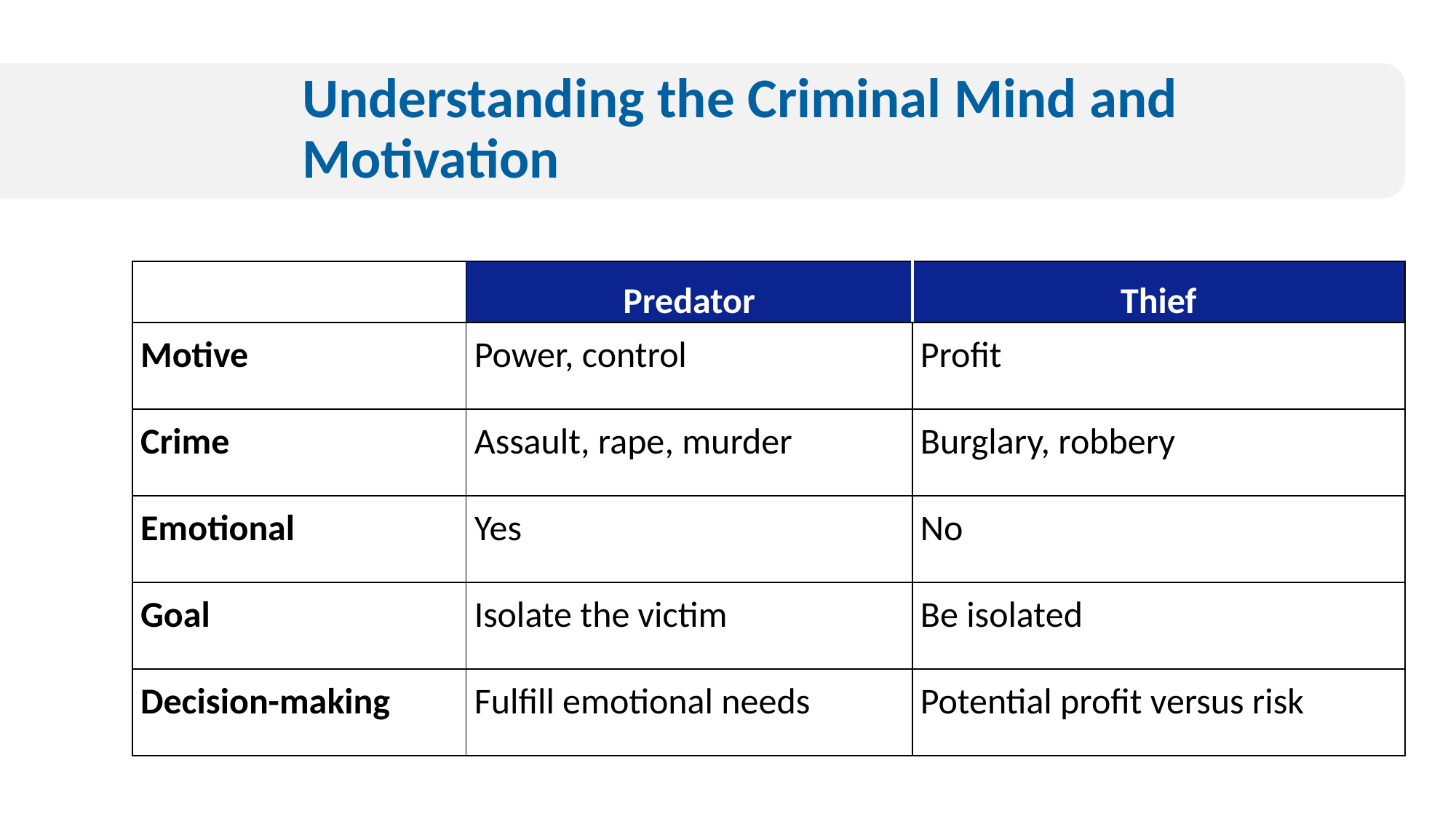

# Understanding the Criminal Mind and Motivation
|  | Predator | Thief |
| --- | --- | --- |
| Motive | Power, control | Profit |
| Crime | Assault, rape, murder | Burglary, robbery |
| Emotional | Yes | No |
| Goal | Isolate the victim | Be isolated |
| Decision-making | Fulfill emotional needs | Potential profit versus risk |